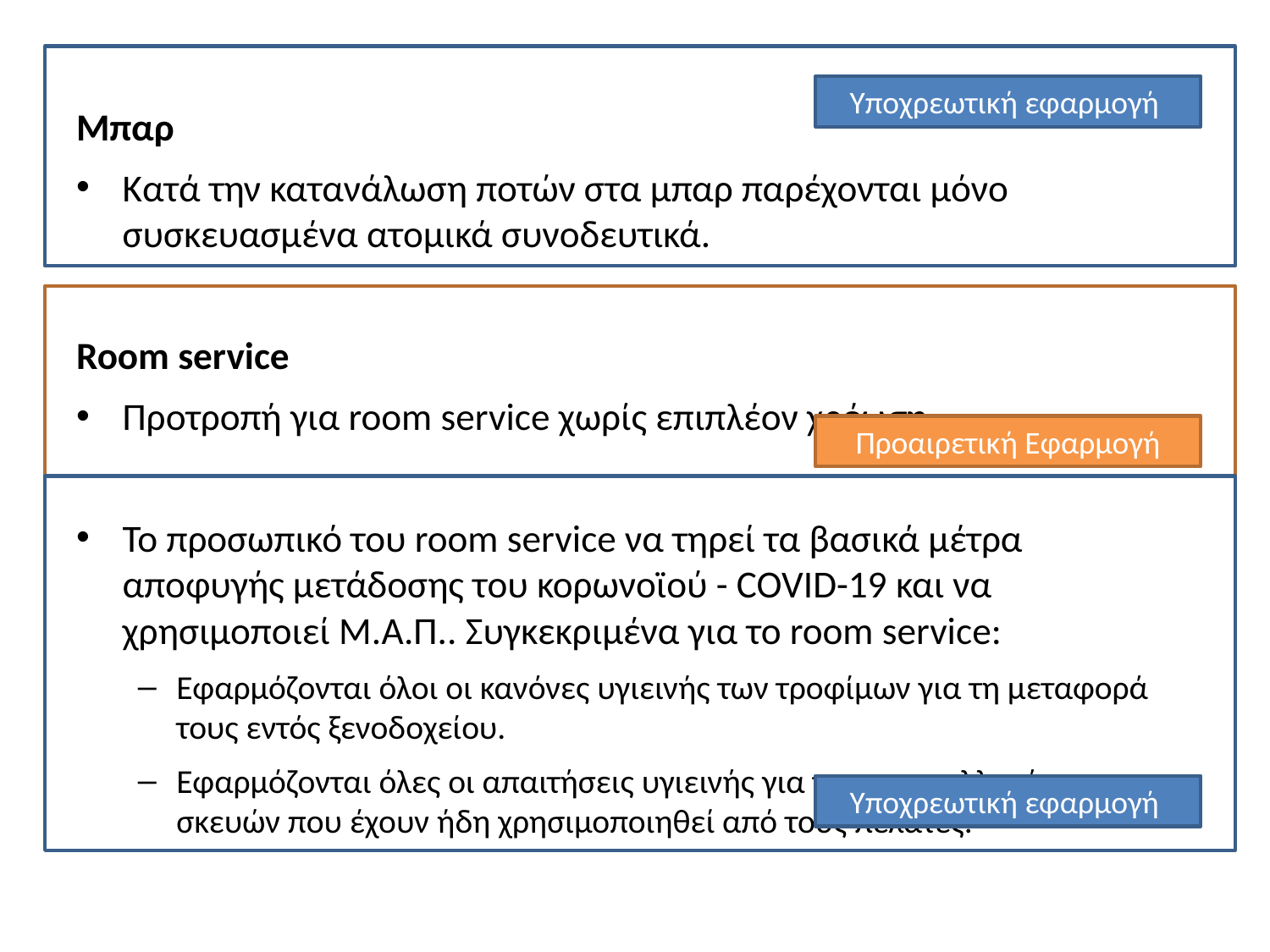

Υποχρεωτική εφαρμογή
Μπαρ
Κατά την κατανάλωση ποτών στα μπαρ παρέχονται μόνο συσκευασμένα ατομικά συνοδευτικά.

Room service
Προτροπή για room service χωρίς επιπλέον χρέωση.

Το προσωπικό του room service να τηρεί τα βασικά μέτρα αποφυγής μετάδοσης του κορωνοϊού - COVID-19 και να χρησιμοποιεί Μ.Α.Π.. Συγκεκριμένα για το room service:
Εφαρμόζονται όλοι οι κανόνες υγιεινής των τροφίμων για τη μεταφορά τους εντός ξενοδοχείου.
Εφαρμόζονται όλες οι απαιτήσεις υγιεινής για την περισυλλογή των σκευών που έχουν ήδη χρησιμοποιηθεί από τους πελάτες.

Προαιρετική Εφαρμογή

Υποχρεωτική εφαρμογή